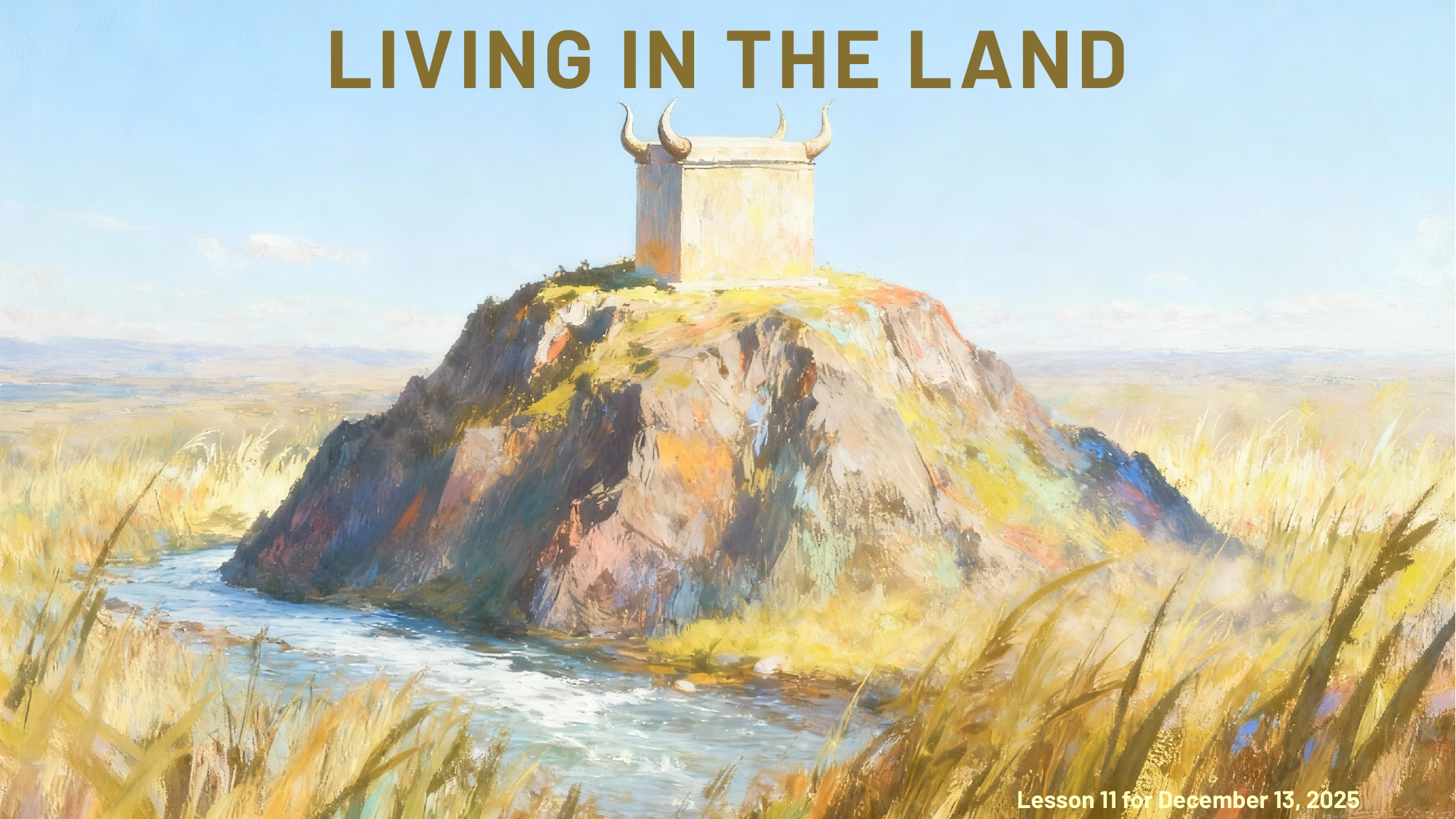

LIVING IN THE LAND
Lesson 11 for December 13, 2025